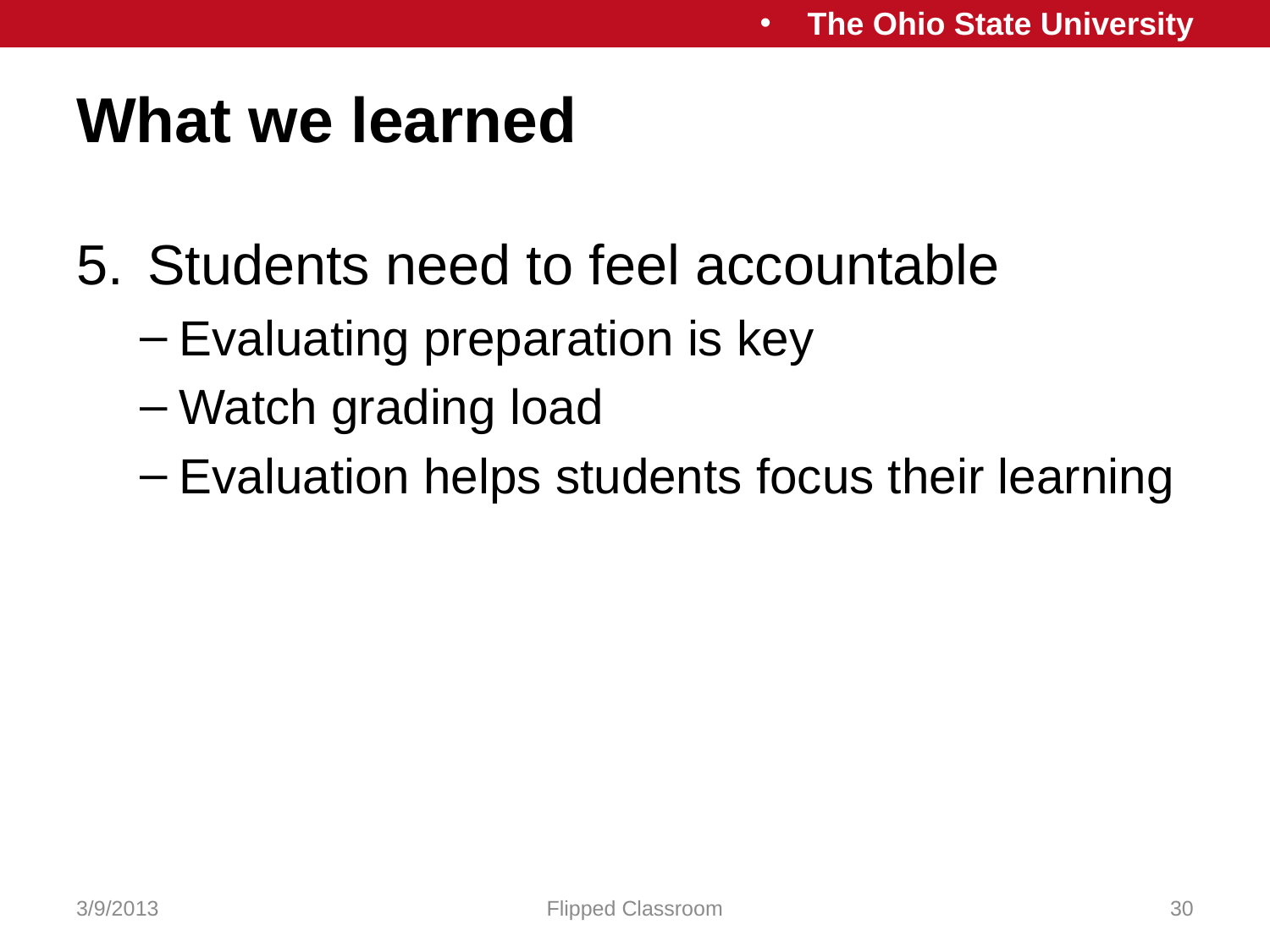

# What we learned
Students need to feel accountable
Evaluating preparation is key
Watch grading load
Evaluation helps students focus their learning

3/9/2013
Flipped Classroom
30